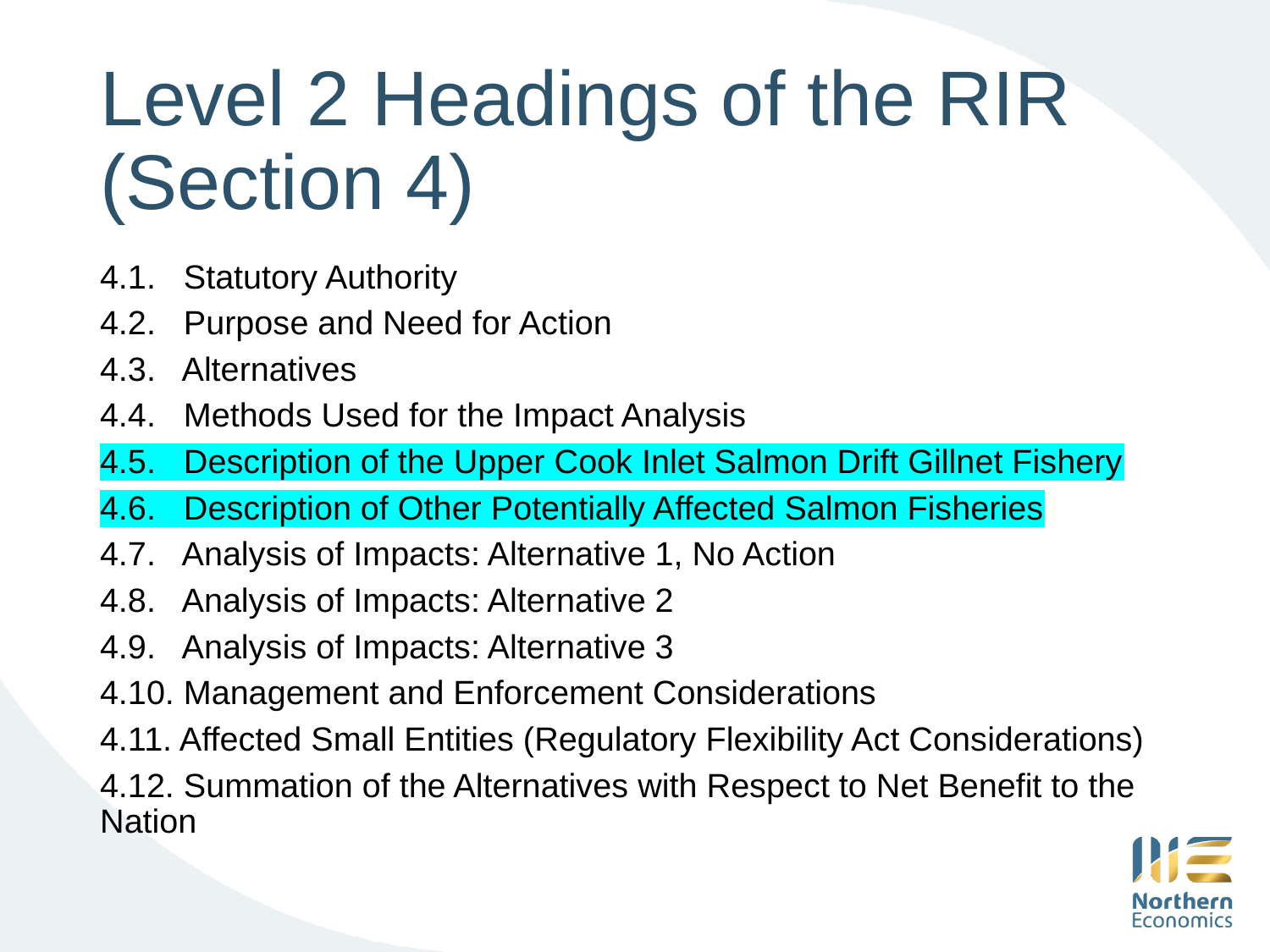

# Level 2 Headings of the RIR (Section 4)
4.1.   Statutory Authority
4.2.   Purpose and Need for Action
4.3.   Alternatives
4.4.   Methods Used for the Impact Analysis
4.5.   Description of the Upper Cook Inlet Salmon Drift Gillnet Fishery
4.6.   Description of Other Potentially Affected Salmon Fisheries
4.7.   Analysis of Impacts: Alternative 1, No Action
4.8.   Analysis of Impacts: Alternative 2
4.9.   Analysis of Impacts: Alternative 3
4.10. Management and Enforcement Considerations
4.11. Affected Small Entities (Regulatory Flexibility Act Considerations)
4.12. Summation of the Alternatives with Respect to Net Benefit to the Nation